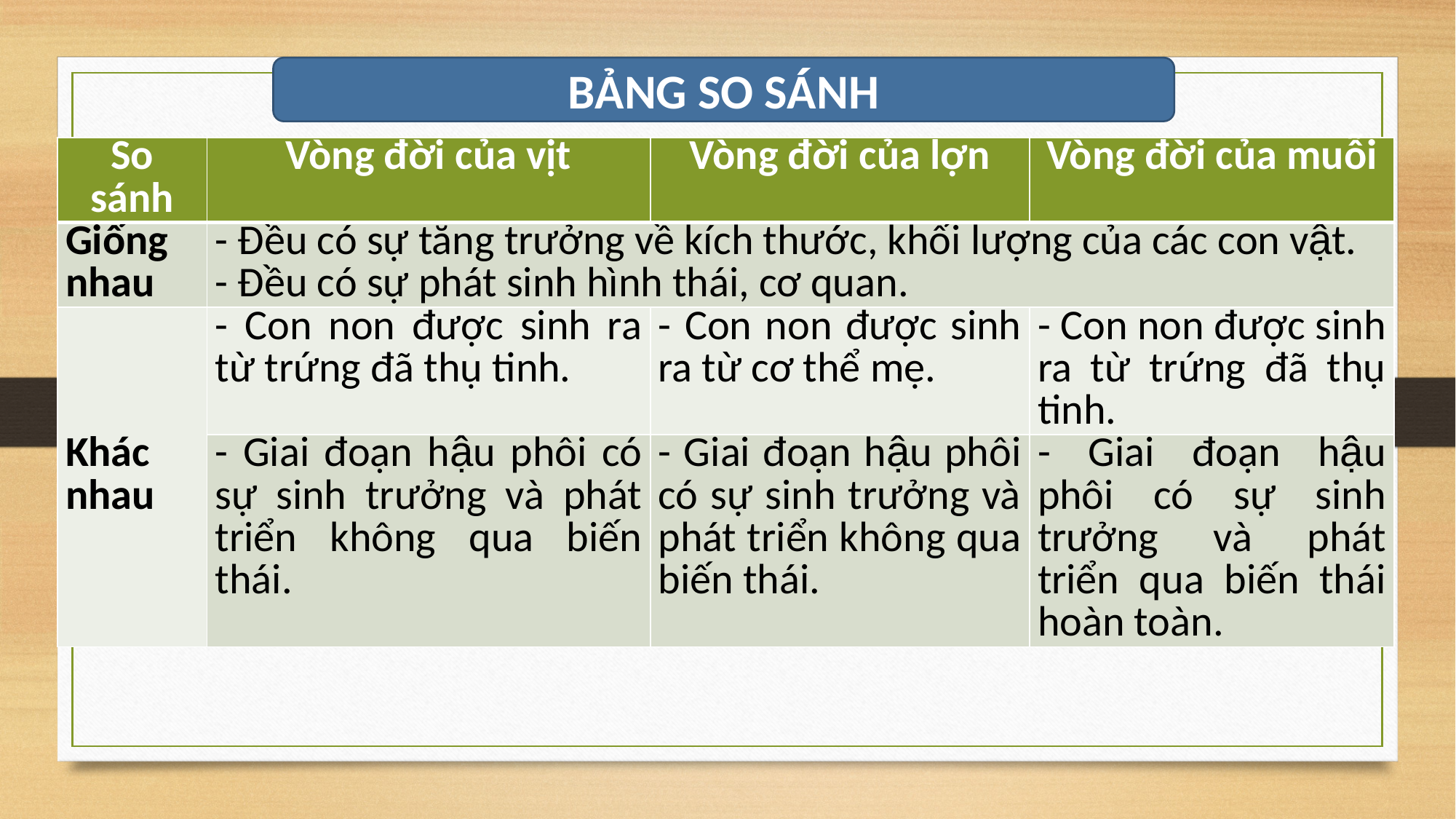

BẢNG SO SÁNH
| So sánh | Vòng đời của vịt | Vòng đời của lợn | Vòng đời của muỗi |
| --- | --- | --- | --- |
| Giống nhau | - Đều có sự tăng trưởng về kích thước, khối lượng của các con vật. - Đều có sự phát sinh hình thái, cơ quan. |  |  |
| Khác nhau | - Con non được sinh ra từ trứng đã thụ tinh. | - Con non được sinh ra từ cơ thể mẹ. | - Con non được sinh ra từ trứng đã thụ tinh. |
|  | - Giai đoạn hậu phôi có sự sinh trưởng và phát triển không qua biến thái. | - Giai đoạn hậu phôi có sự sinh trưởng và phát triển không qua biến thái. | - Giai đoạn hậu phôi có sự sinh trưởng và phát triển qua biến thái hoàn toàn. |